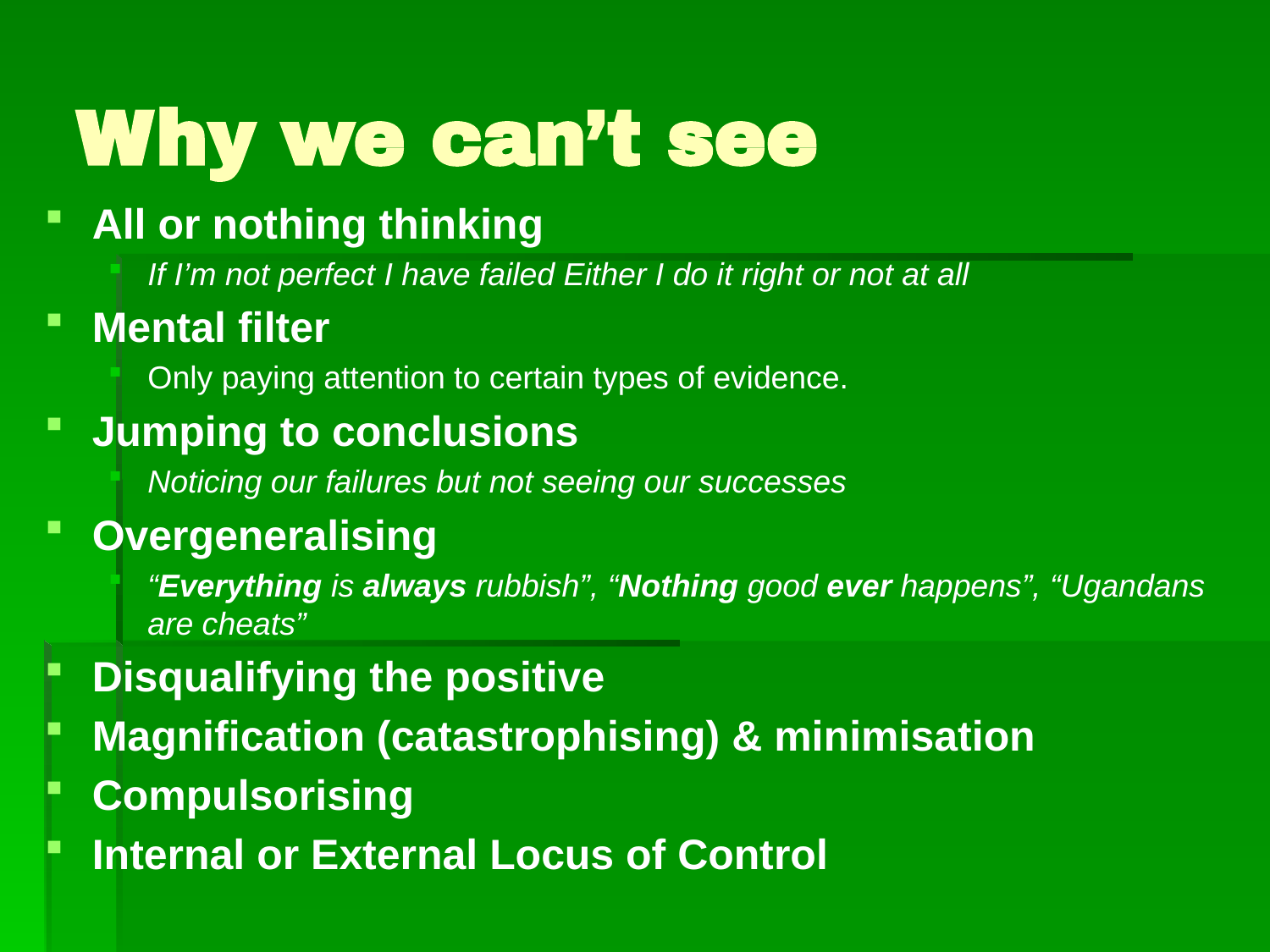

# Why we can’t see
All or nothing thinking
If I’m not perfect I have failed Either I do it right or not at all
Mental filter
Only paying attention to certain types of evidence.
Jumping to conclusions
Noticing our failures but not seeing our successes
Overgeneralising
“Everything is always rubbish”, “Nothing good ever happens”, “Ugandans are cheats”
Disqualifying the positive
Magnification (catastrophising) & minimisation
Compulsorising
Internal or External Locus of Control